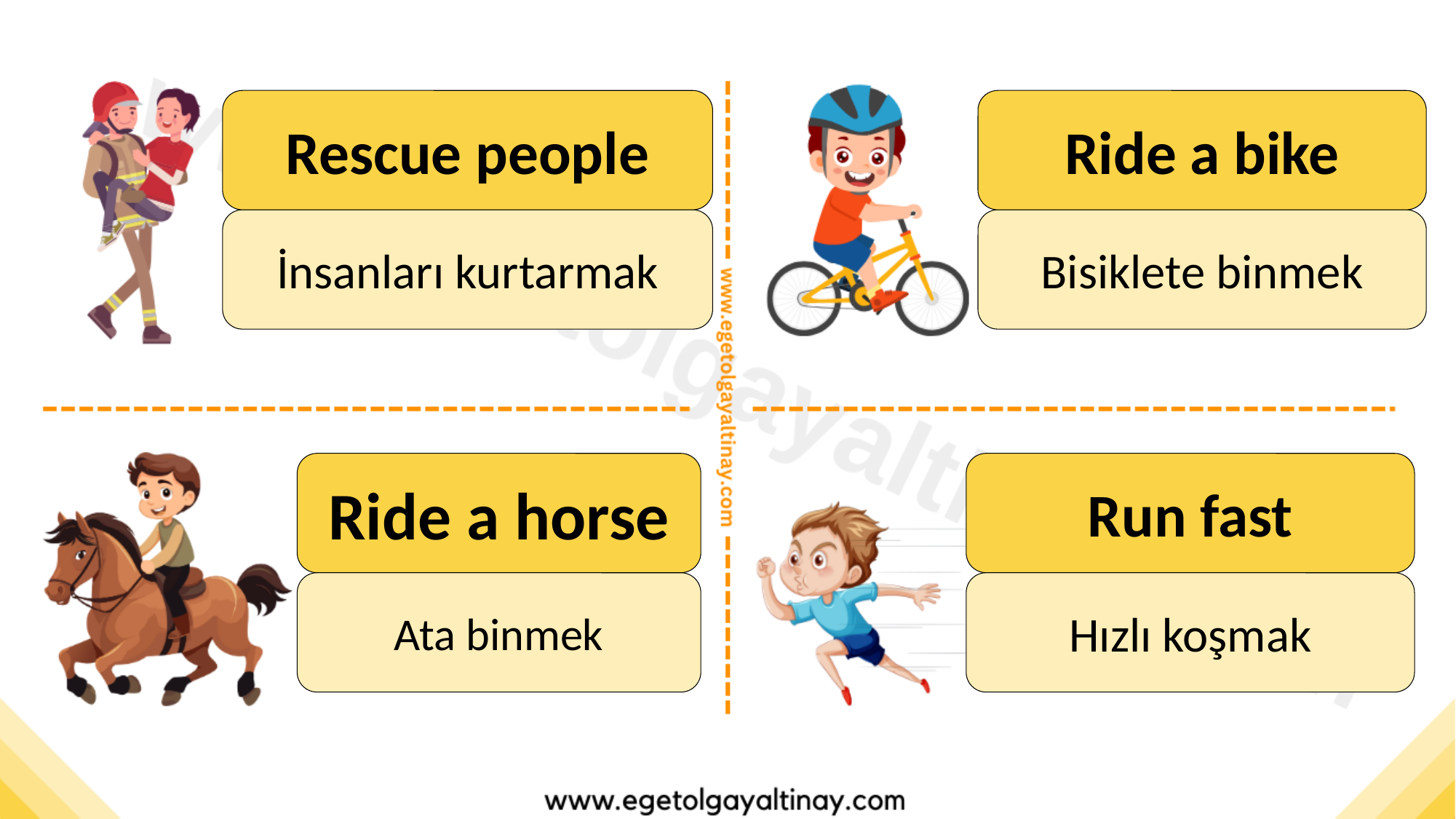

Rescue people
Ride a bike
İnsanları kurtarmak
Bisiklete binmek
Ride a horse
Run fast
Ata binmek
Hızlı koşmak